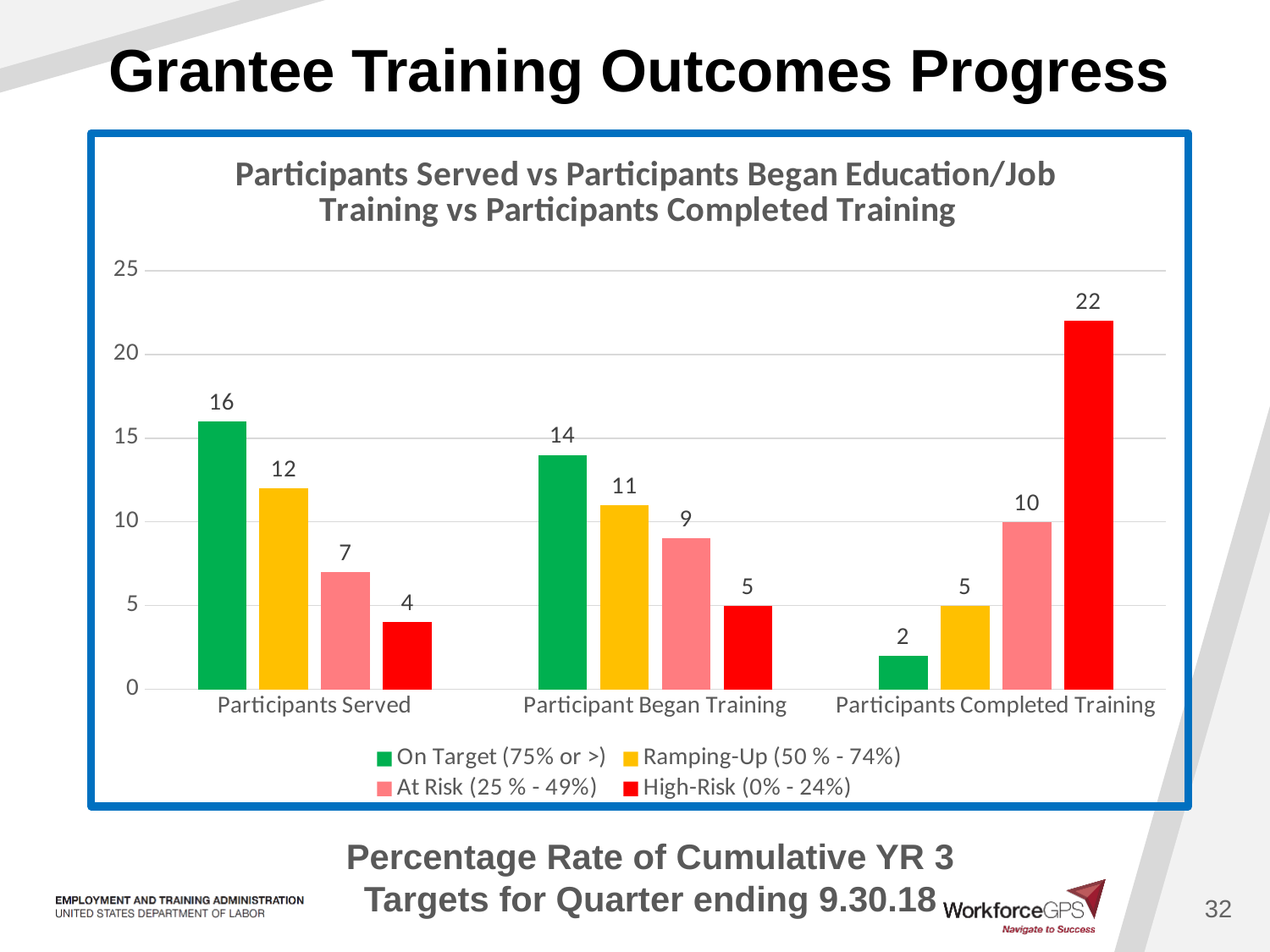

# Grantee Training Outcomes Progress

### Chart: Participants Served vs Participants Began Education/Job Training vs Participants Completed Training

| Category | On Target (75% or >) | Ramping-Up (50 % - 74%) | At Risk (25 % - 49%) | High-Risk (0% - 24%) |
|---|---|---|---|---|
| Participants Served | 16.0 | 12.0 | 7.0 | 4.0 |
| Participant Began Training | 14.0 | 11.0 | 9.0 | 5.0 |
| Participants Completed Training  | 2.0 | 5.0 | 10.0 | 22.0 |
Percentage Rate of Cumulative YR 3 Targets for Quarter ending 9.30.18
32